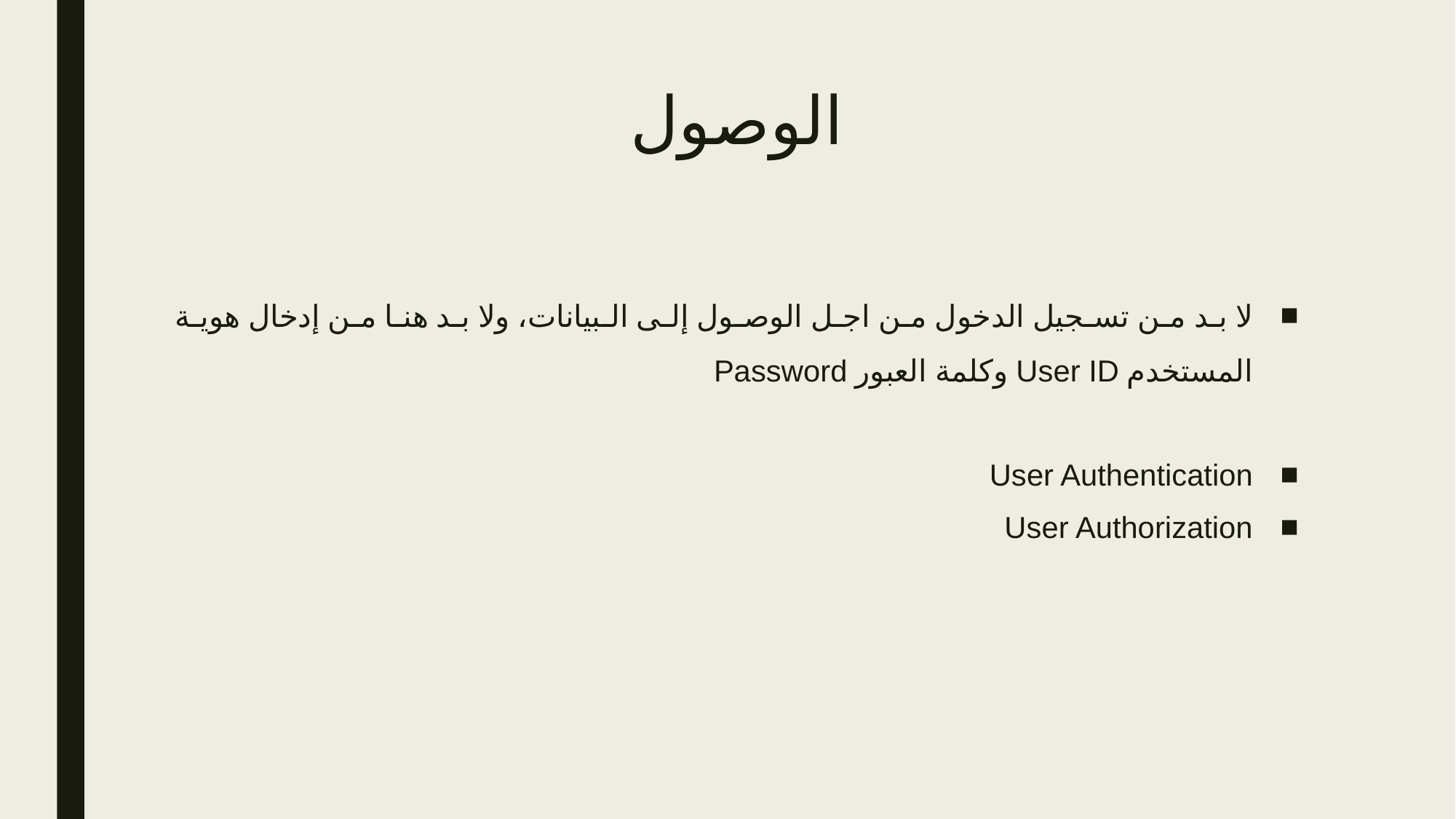

# الوصول
لا بد من تسجيل الدخول من اجل الوصول إلى البيانات، ولا بد هنا من إدخال هوية المستخدم User ID وكلمة العبور Password

User Authentication
User Authorization